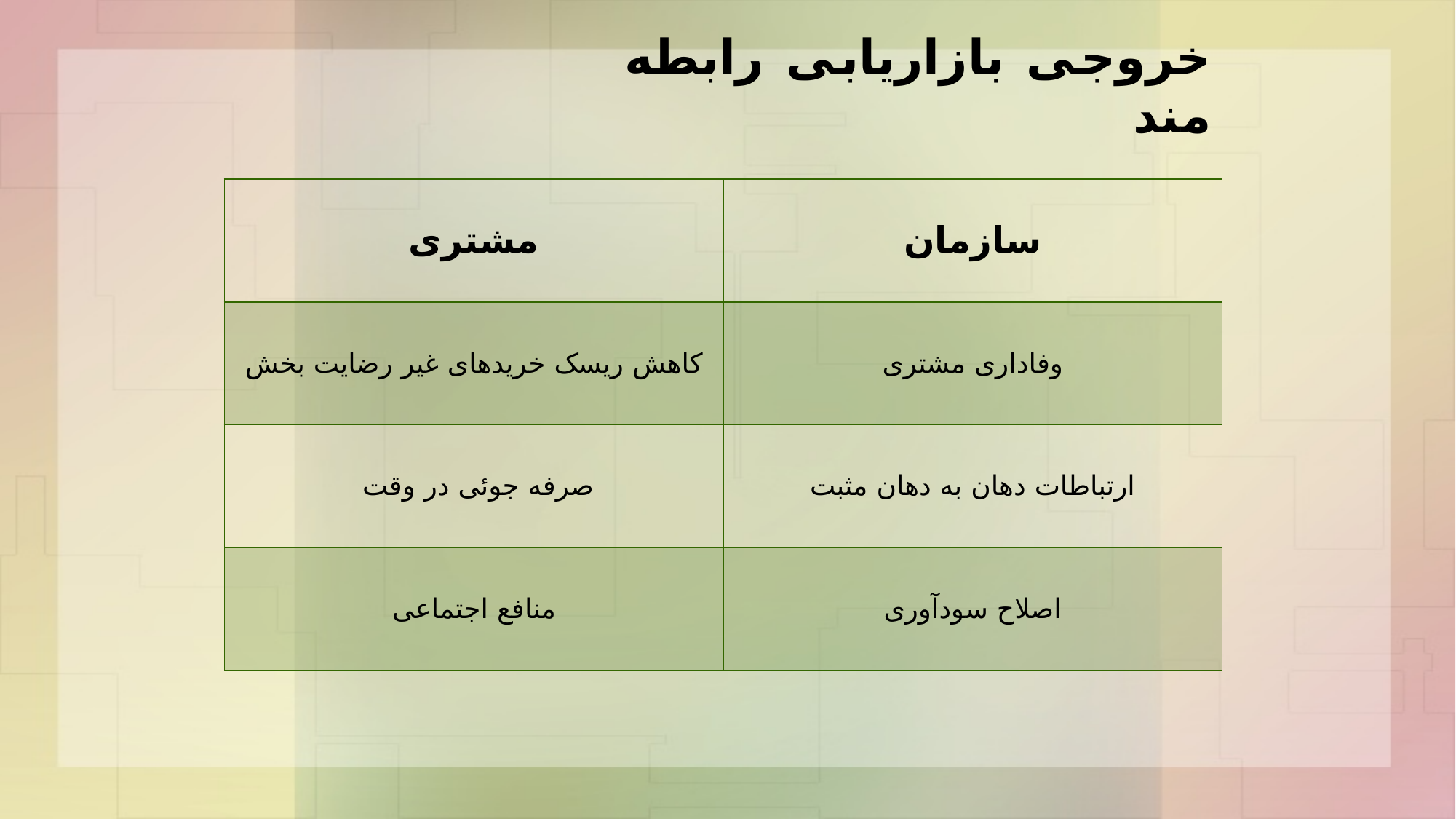

خروجی بازاریابی رابطه مند
| مشتری | سازمان |
| --- | --- |
| کاهش ریسک خریدهای غیر رضایت بخش | وفاداری مشتری |
| صرفه جوئی در وقت | ارتباطات دهان به دهان مثبت |
| منافع اجتماعی | اصلاح سودآوری |